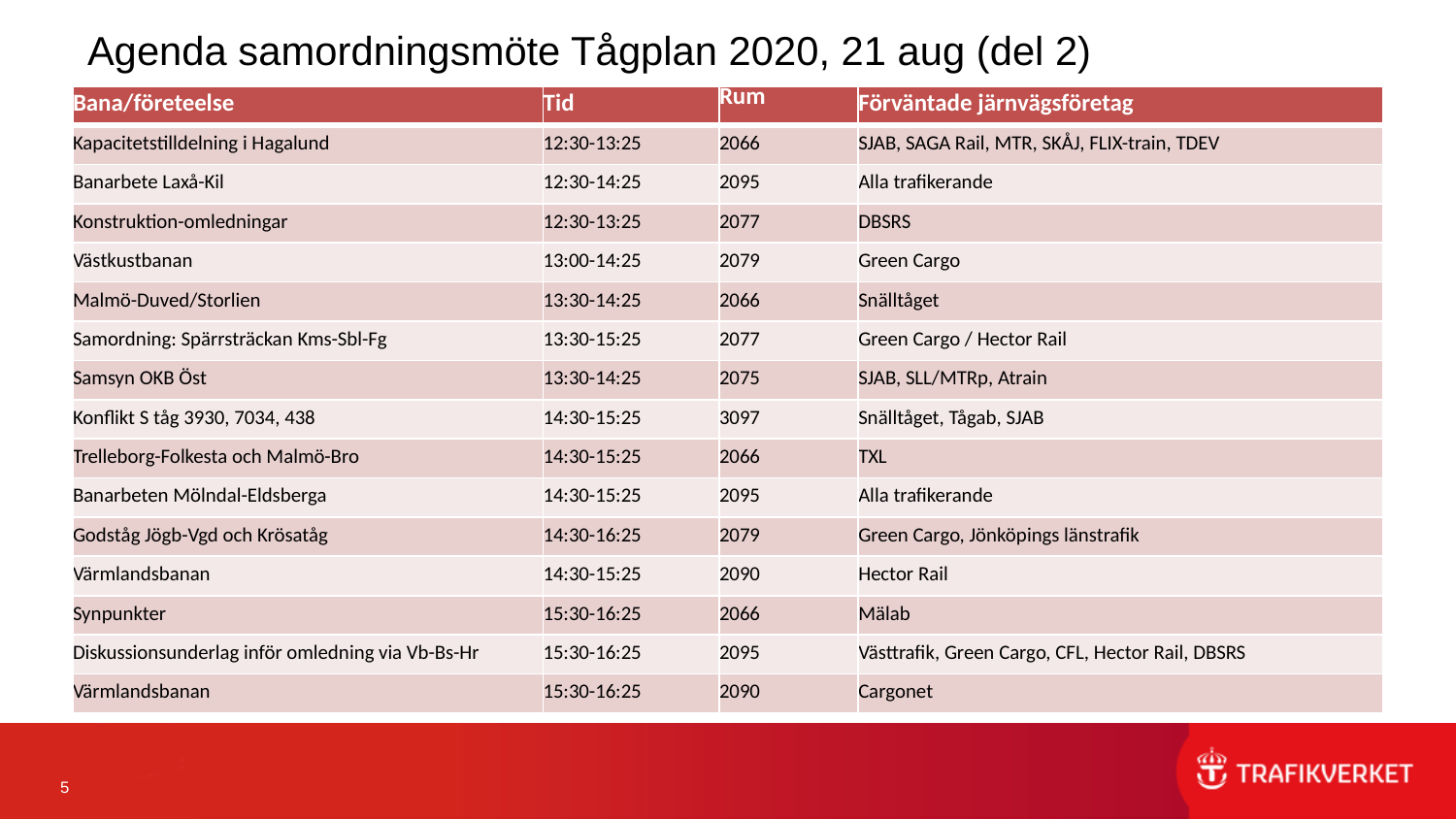

# Agenda samordningsmöte Tågplan 2020, 21 aug (del 2)
| Bana/företeelse | Tid | Rum | Förväntade järnvägsföretag |
| --- | --- | --- | --- |
| Kapacitetstilldelning i Hagalund | 12:30-13:25 | 2066 | SJAB, SAGA Rail, MTR, SKÅJ, FLIX-train, TDEV |
| Banarbete Laxå-Kil | 12:30-14:25 | 2095 | Alla trafikerande |
| Konstruktion-omledningar | 12:30-13:25 | 2077 | DBSRS |
| Västkustbanan | 13:00-14:25 | 2079 | Green Cargo |
| Malmö-Duved/Storlien | 13:30-14:25 | 2066 | Snälltåget |
| Samordning: Spärrsträckan Kms-Sbl-Fg | 13:30-15:25 | 2077 | Green Cargo / Hector Rail |
| Samsyn OKB Öst | 13:30-14:25 | 2075 | SJAB, SLL/MTRp, Atrain |
| Konflikt S tåg 3930, 7034, 438 | 14:30-15:25 | 3097 | Snälltåget, Tågab, SJAB |
| Trelleborg-Folkesta och Malmö-Bro | 14:30-15:25 | 2066 | TXL |
| Banarbeten Mölndal-Eldsberga | 14:30-15:25 | 2095 | Alla trafikerande |
| Godståg Jögb-Vgd och Krösatåg | 14:30-16:25 | 2079 | Green Cargo, Jönköpings länstrafik |
| Värmlandsbanan | 14:30-15:25 | 2090 | Hector Rail |
| Synpunkter | 15:30-16:25 | 2066 | Mälab |
| Diskussionsunderlag inför omledning via Vb-Bs-Hr | 15:30-16:25 | 2095 | Västtrafik, Green Cargo, CFL, Hector Rail, DBSRS |
| Värmlandsbanan | 15:30-16:25 | 2090 | Cargonet |